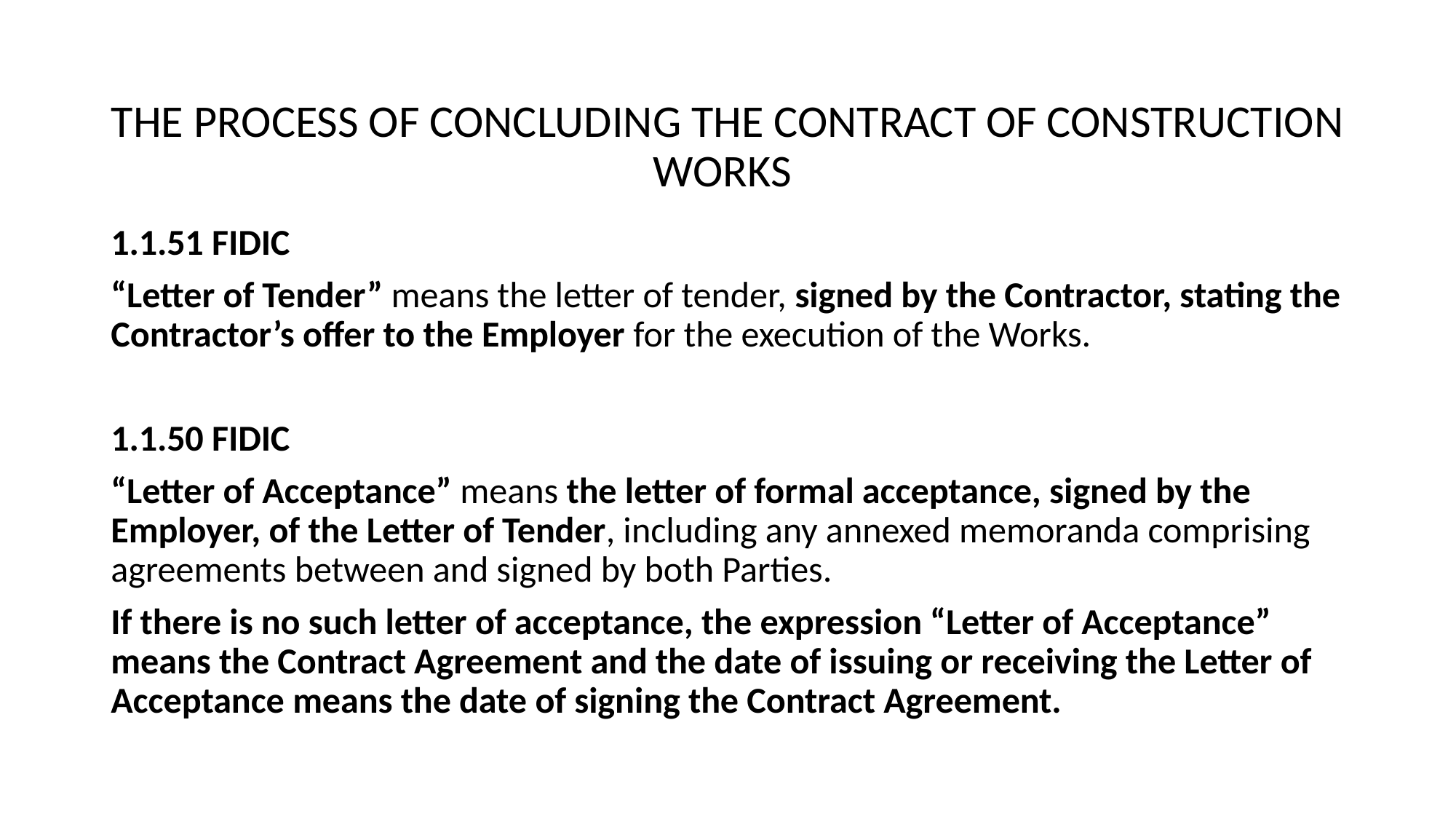

# THE PROCESS OF CONCLUDING THE CONTRACT OF CONSTRUCTION WORKS
1.1.51 FIDIC
“Letter of Tender” means the letter of tender, signed by the Contractor, stating the Contractor’s offer to the Employer for the execution of the Works.

1.1.50 FIDIC
“Letter of Acceptance” means the letter of formal acceptance, signed by the Employer, of the Letter of Tender, including any annexed memoranda comprising agreements between and signed by both Parties.
If there is no such letter of acceptance, the expression “Letter of Acceptance” means the Contract Agreement and the date of issuing or receiving the Letter of Acceptance means the date of signing the Contract Agreement.